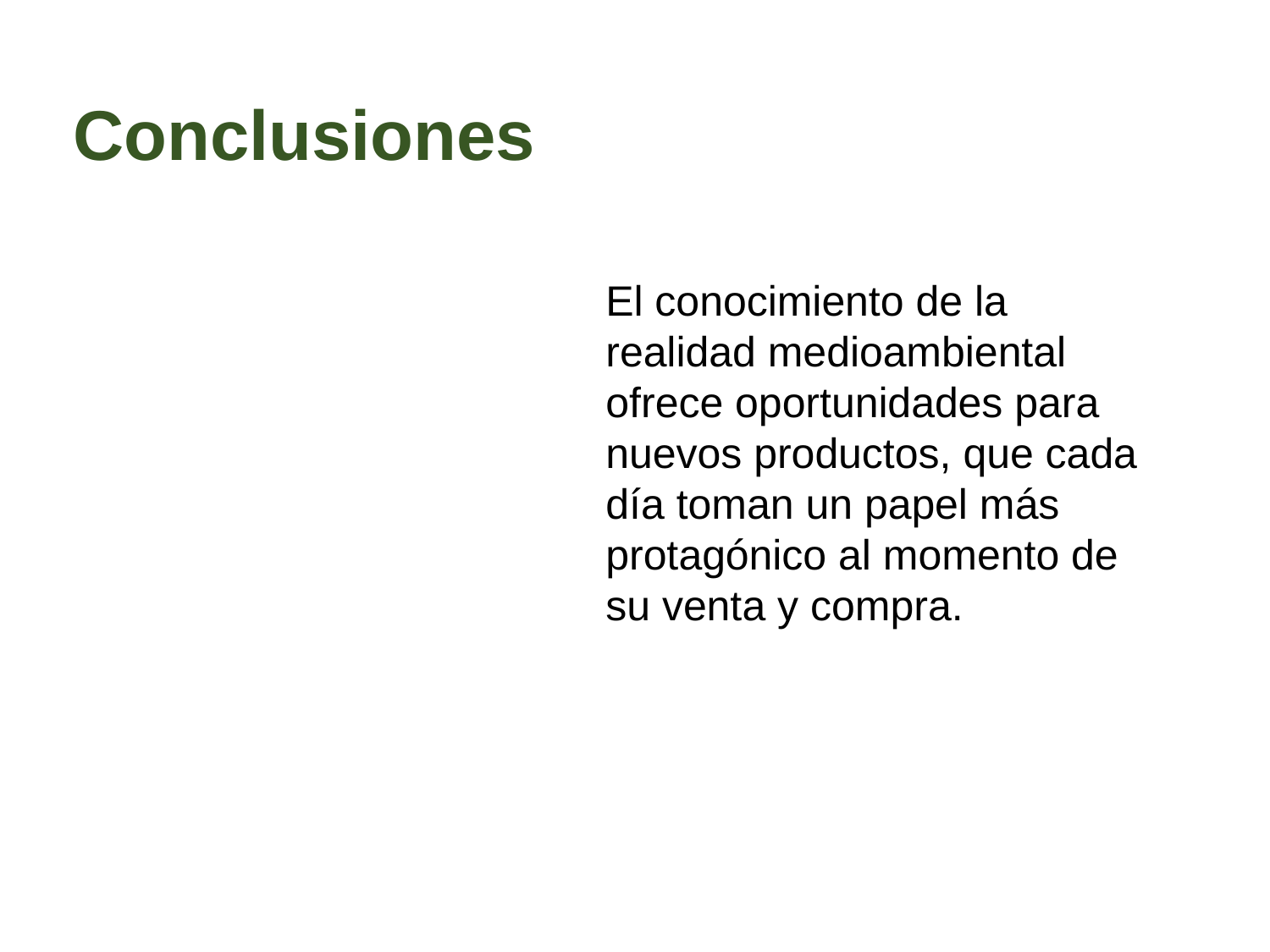

Conclusiones

El conocimiento de la realidad medioambiental ofrece oportunidades para nuevos productos, que cada día toman un papel más protagónico al momento de su venta y compra.